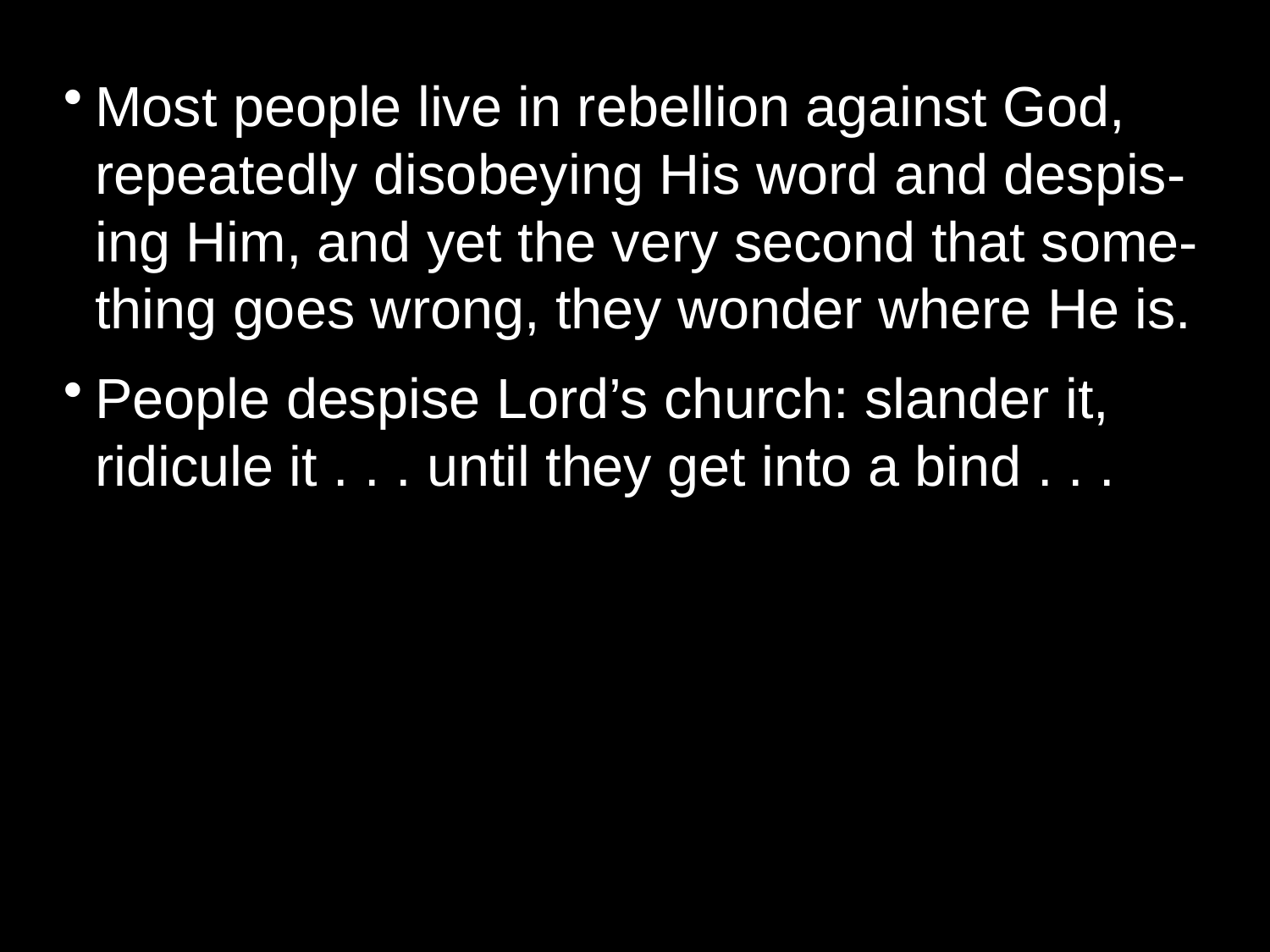

Most people live in rebellion against God, repeatedly disobeying His word and despis-ing Him, and yet the very second that some-thing goes wrong, they wonder where He is.
People despise Lord’s church: slander it, ridicule it . . . until they get into a bind . . .